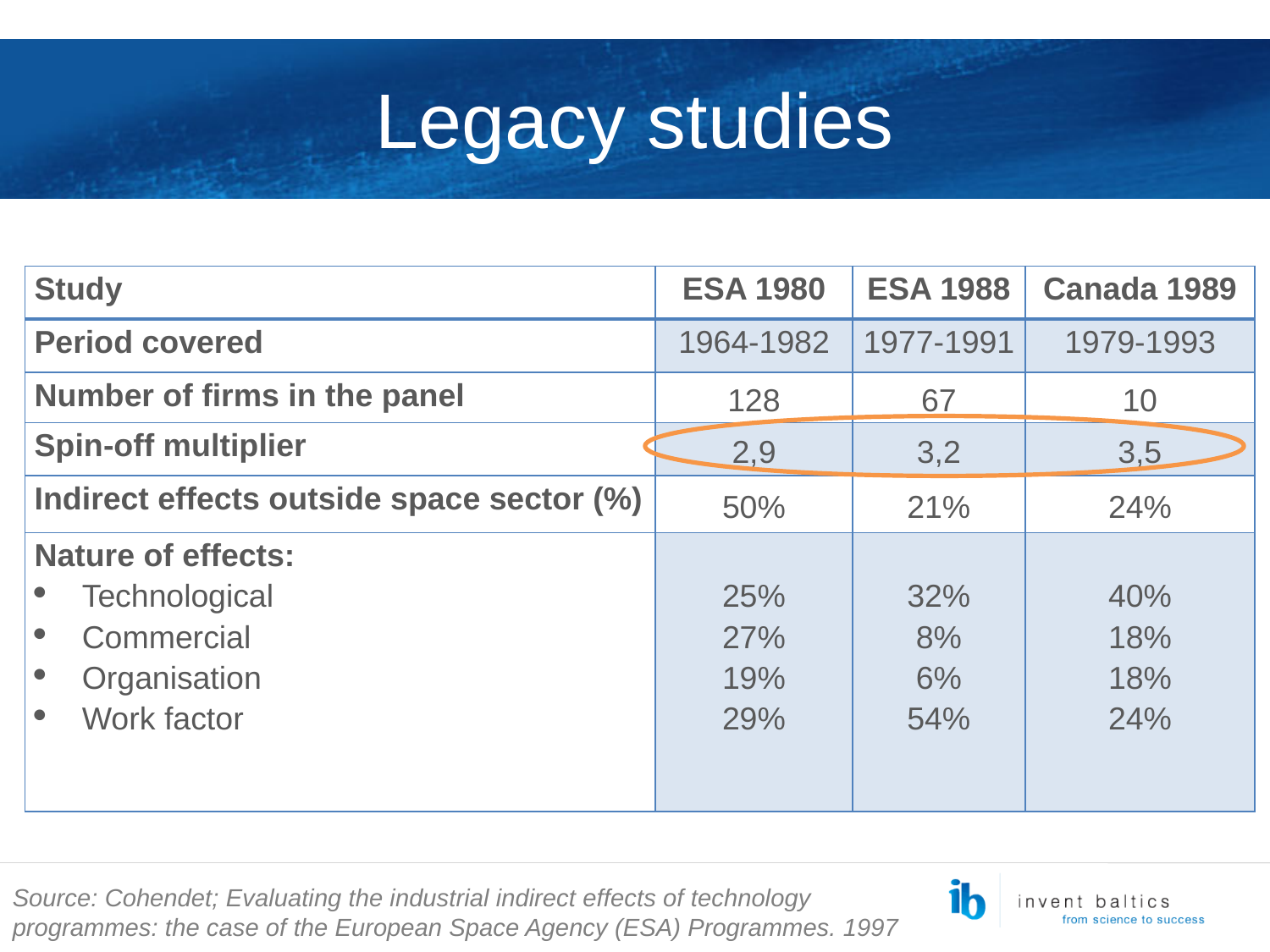

# Legacy studies
| Study | ESA 1980 | ESA 1988 | Canada 1989 |
| --- | --- | --- | --- |
| Period covered | 1964-1982 | 1977-1991 | 1979-1993 |
| Number of firms in the panel | 128 | 67 | 10 |
| Spin-off multiplier | 2,9 | 3,2 | 3,5 |
| Indirect effects outside space sector (%) | 50% | 21% | 24% |
| Nature of effects: Technological Commercial Organisation Work factor | 25% 27% 19% 29% | 32% 8% 6% 54% | 40% 18% 18% 24% |

Source: Cohendet; Evaluating the industrial indirect effects of technology programmes: the case of the European Space Agency (ESA) Programmes. 1997